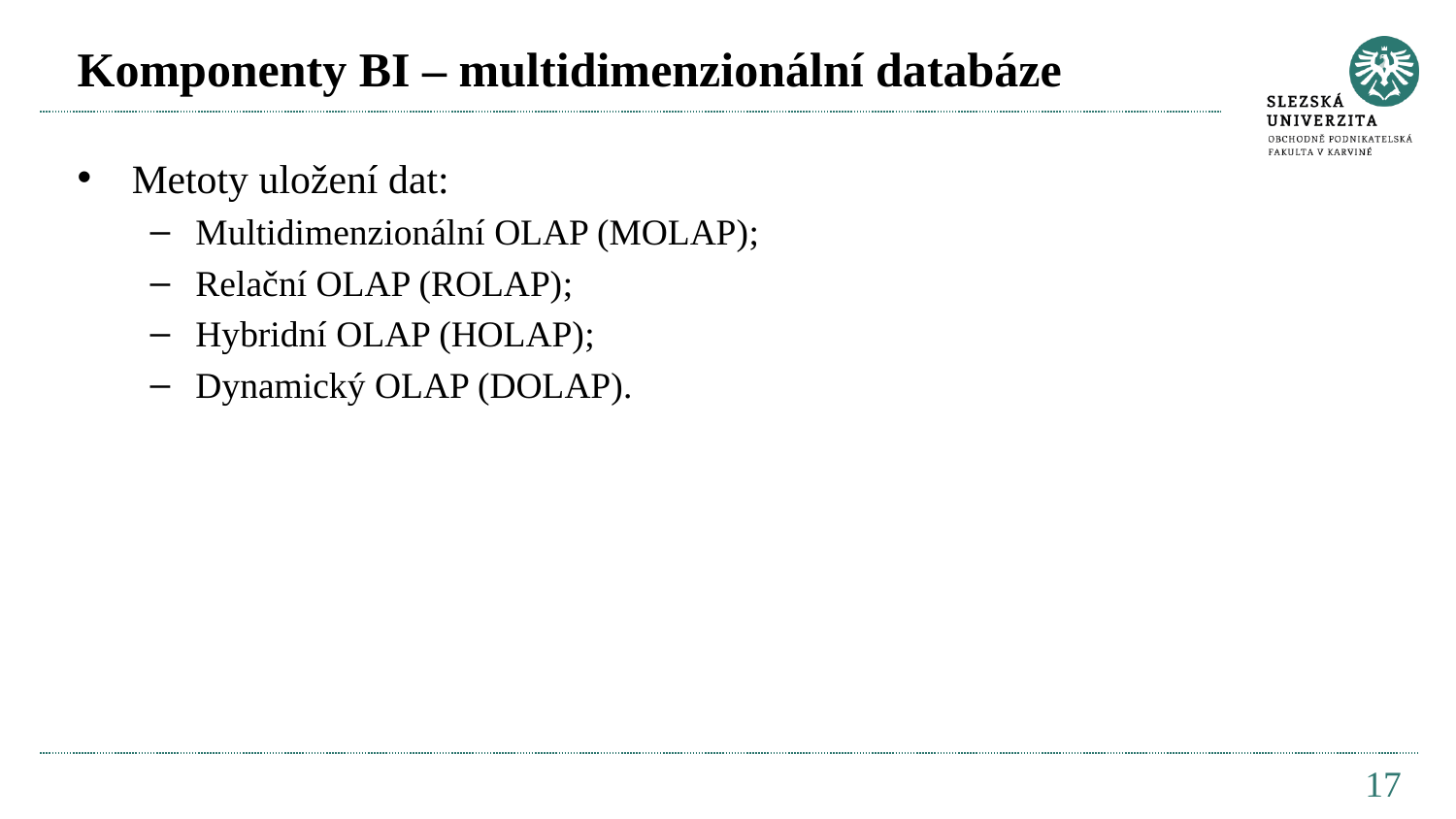

# Komponenty BI – multidimenzionální databáze
Metoty uložení dat:
Multidimenzionální OLAP (MOLAP);
Relační OLAP (ROLAP);
Hybridní OLAP (HOLAP);
Dynamický OLAP (DOLAP).

17